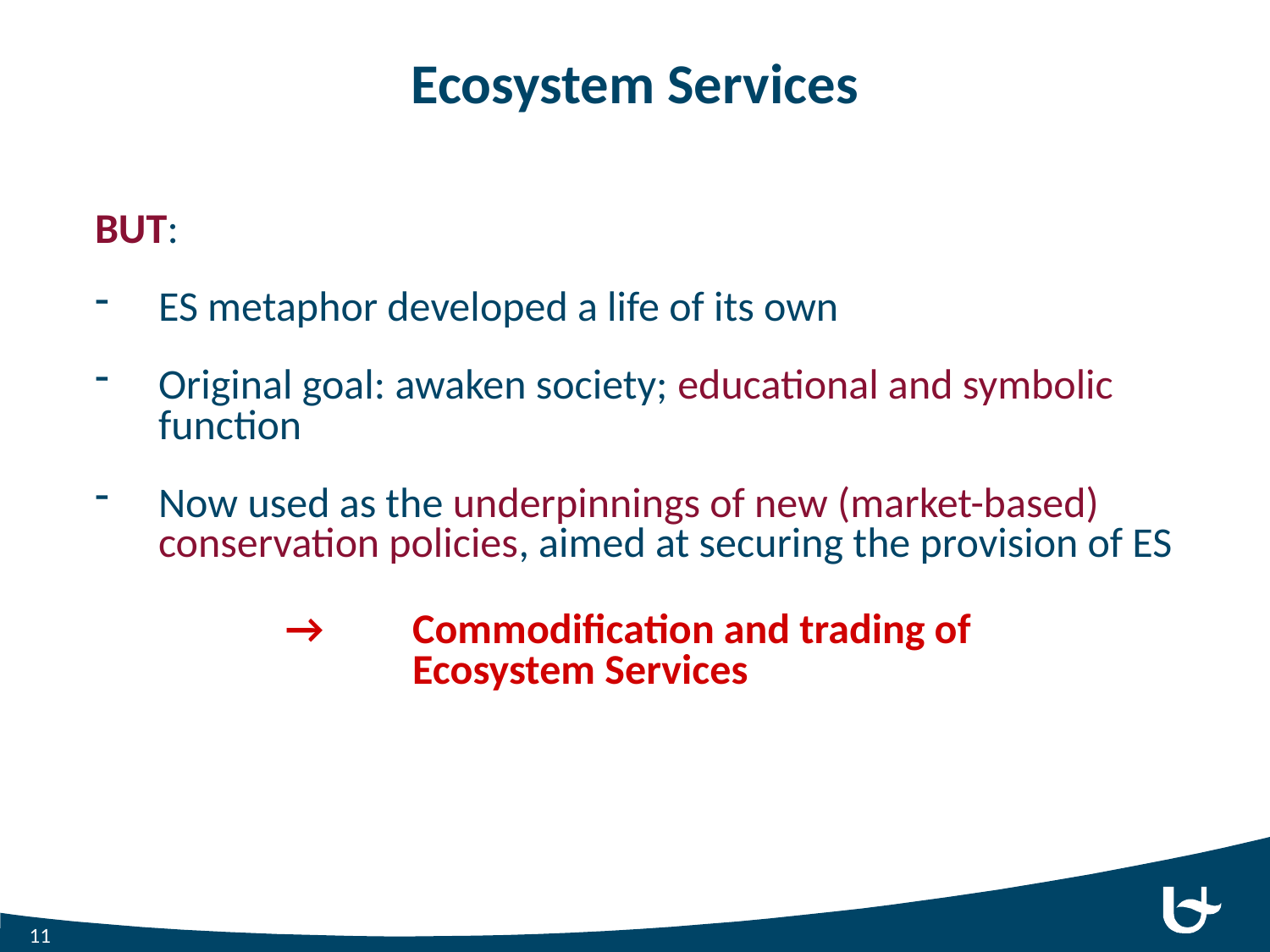

# Ecosystem Services
BUT:

ES metaphor developed a life of its own

Original goal: awaken society; educational and symbolic function

Now used as the underpinnings of new (market-based) conservation policies, aimed at securing the provision of ES

		→      	Commodification and trading of 				Ecosystem Services
11